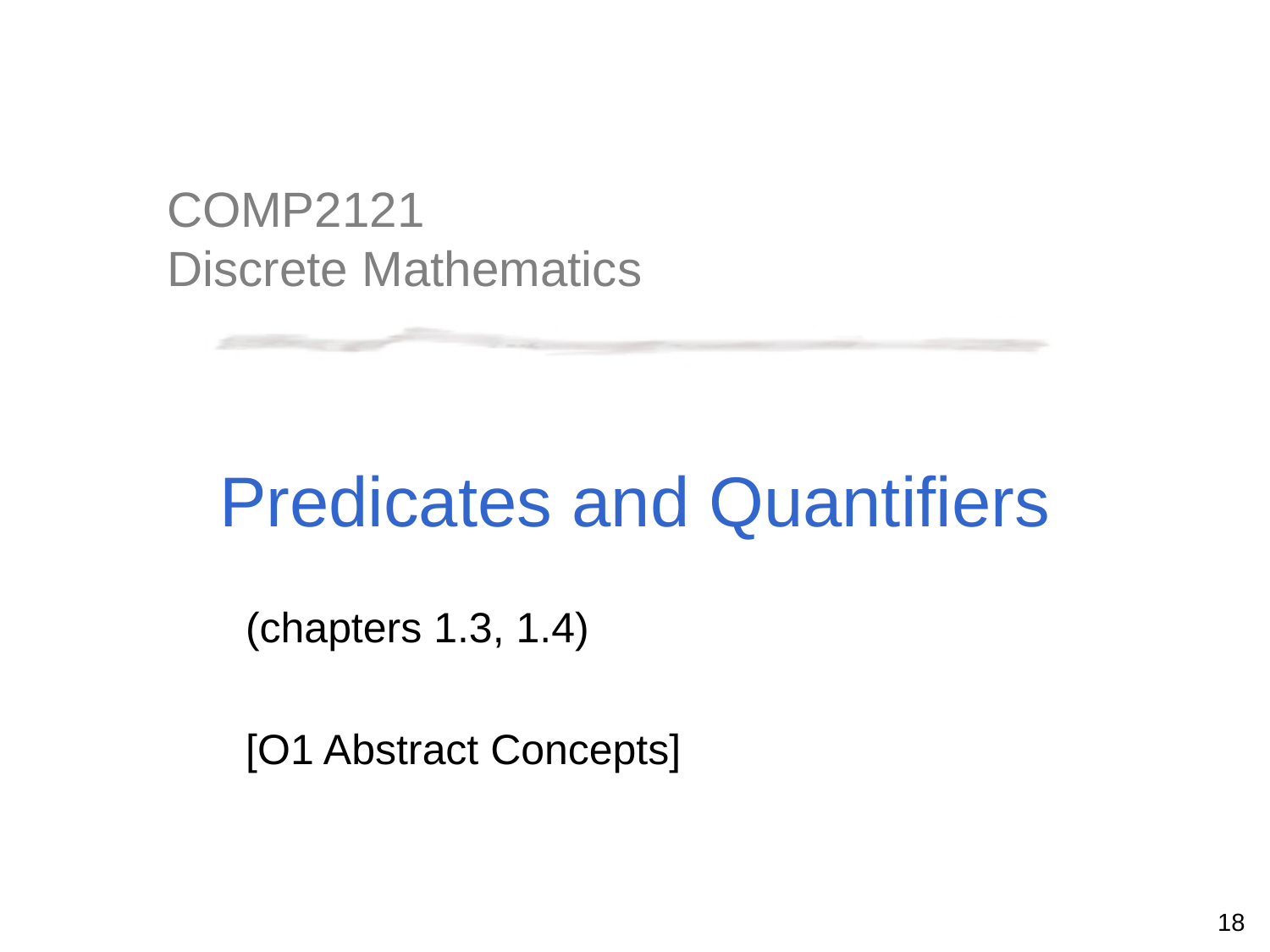

Predicates and Quantifiers
(chapters 1.3, 1.4)
[O1 Abstract Concepts]